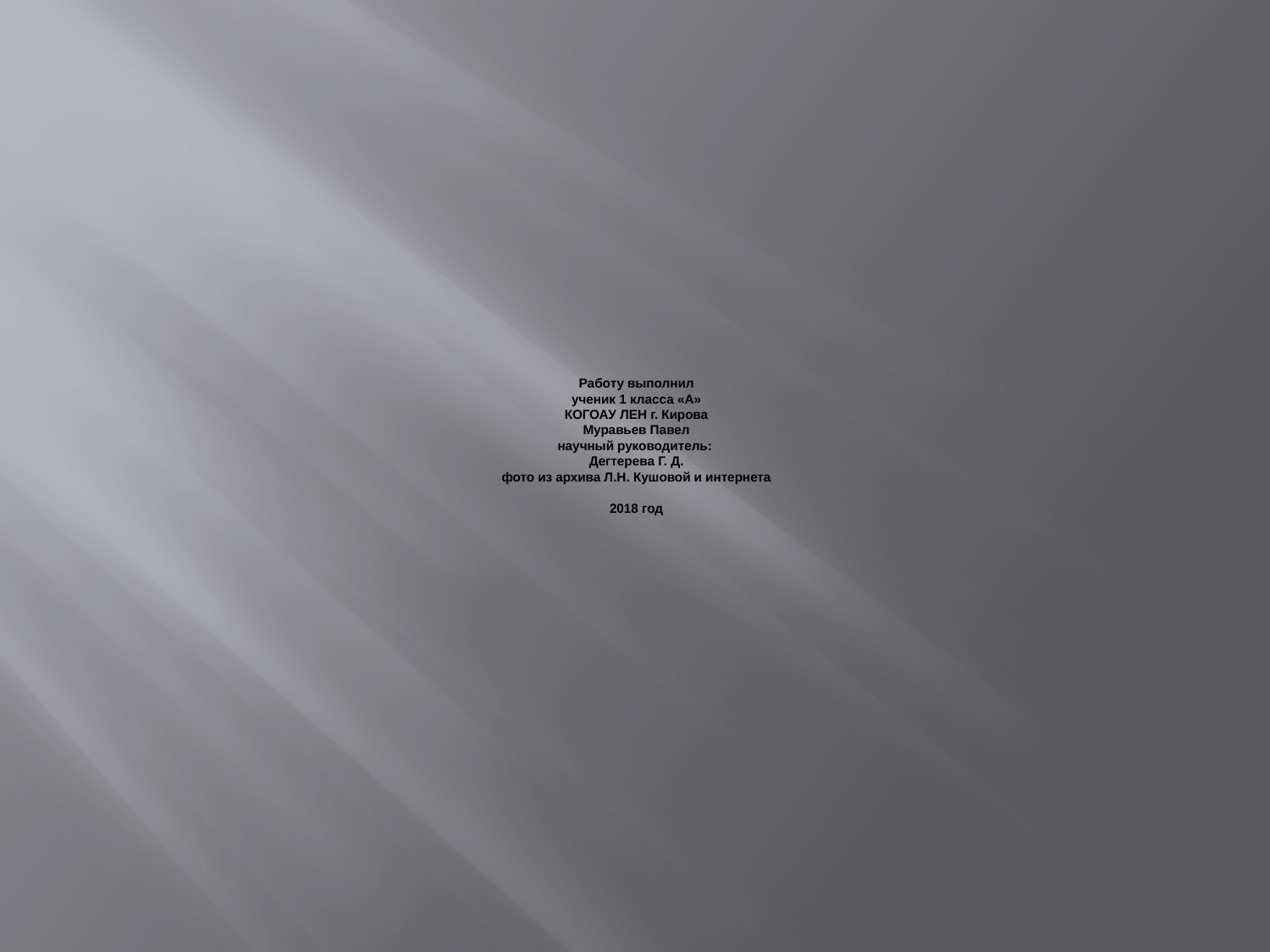

# Работу выполнил ученик 1 класса «А» КОГОАУ ЛЕН г. Кирова Муравьев Павел научный руководитель: Дегтерева Г. Д. фото из архива Л.Н. Кушовой и интернета 2018 год